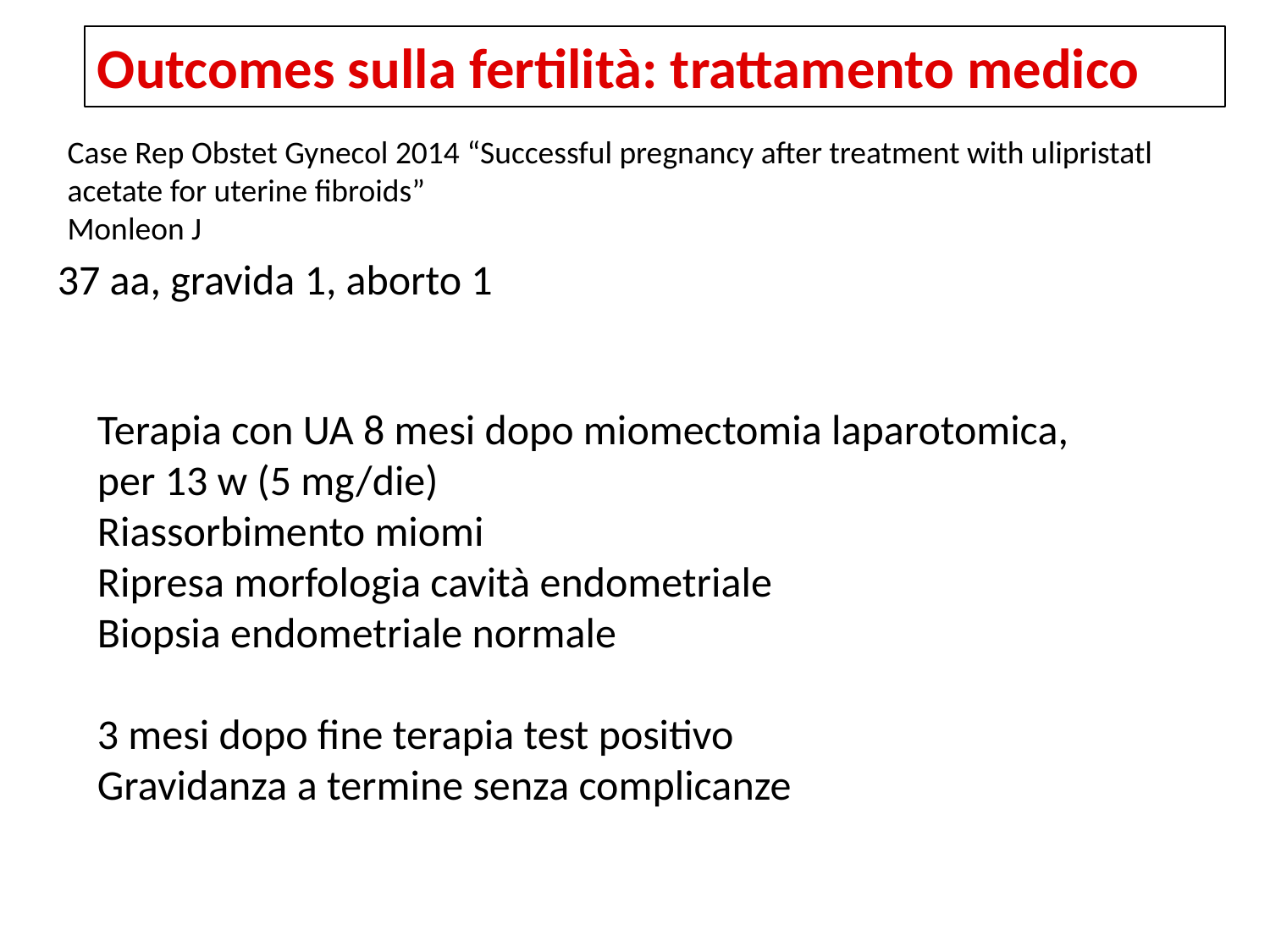

Outcomes sulla fertilità: trattamento medico
Case Rep Obstet Gynecol 2014 “Successful pregnancy after treatment with ulipristatl acetate for uterine fibroids”
Monleon J
37 aa, gravida 1, aborto 1
Terapia con UA 8 mesi dopo miomectomia laparotomica, per 13 w (5 mg/die)
Riassorbimento miomi
Ripresa morfologia cavità endometriale
Biopsia endometriale normale

3 mesi dopo fine terapia test positivo
Gravidanza a termine senza complicanze